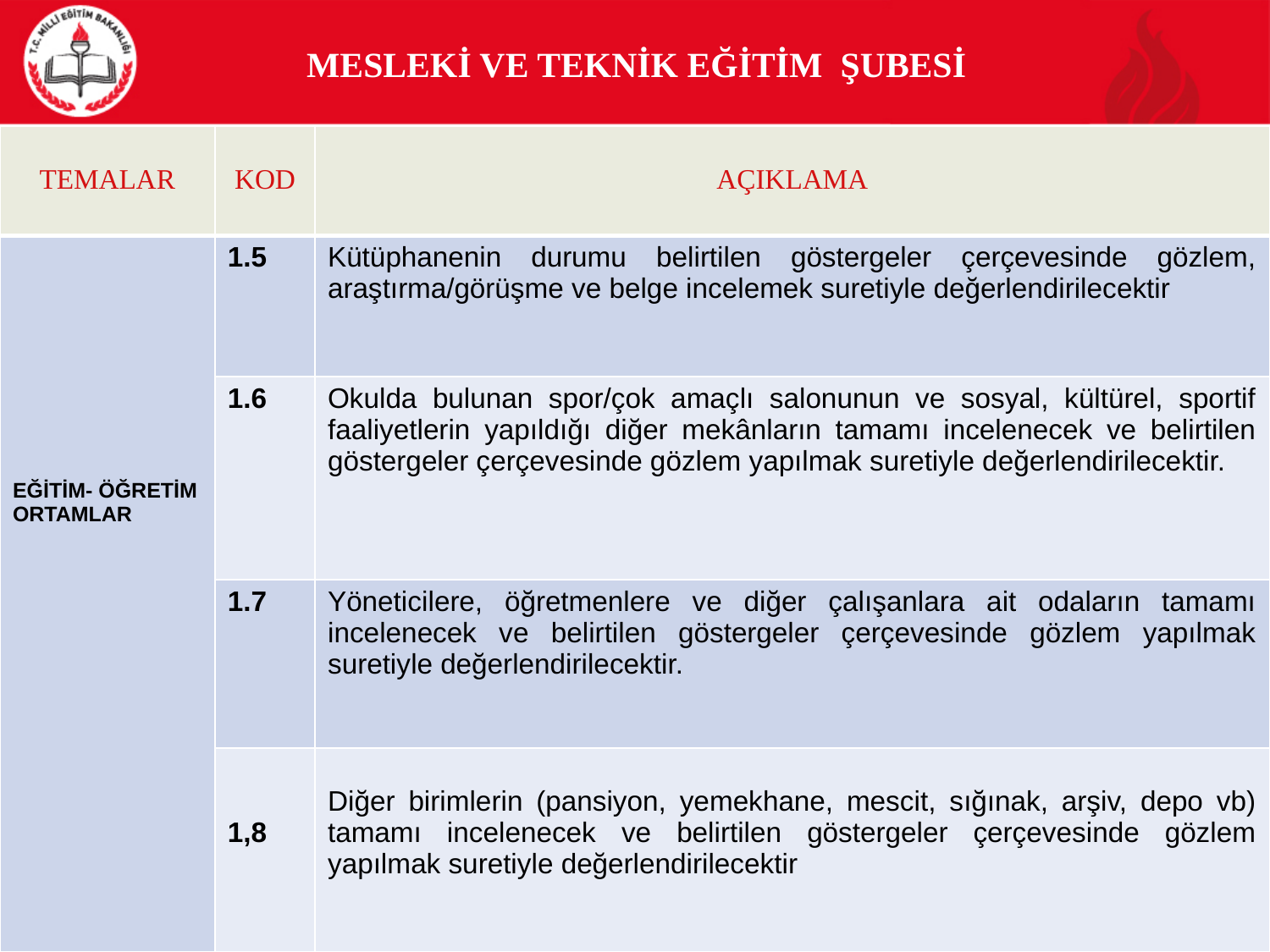

# MESLEKİ VE TEKNİK EĞİTİM  ŞUBESİ
| TEMALAR | KOD | AÇIKLAMA |
| --- | --- | --- |
| EĞİTİM- ÖĞRETİM ORTAMLAR | 1.5 | Kütüphanenin durumu belirtilen göstergeler çerçevesinde gözlem, araştırma/görüşme ve belge incelemek suretiyle değerlendirilecektir |
|  | 1.6 | Okulda bulunan spor/çok amaçlı salonunun ve sosyal, kültürel, sportif faaliyetlerin yapıldığı diğer mekânların tamamı incelenecek ve belirtilen göstergeler çerçevesinde gözlem yapılmak suretiyle değerlendirilecektir. |
|  | 1.7 | Yöneticilere, öğretmenlere ve diğer çalışanlara ait odaların tamamı incelenecek ve belirtilen göstergeler çerçevesinde gözlem yapılmak suretiyle değerlendirilecektir. |
|  | 1,8 | Diğer birimlerin (pansiyon, yemekhane, mescit, sığınak, arşiv, depo vb) tamamı incelenecek ve belirtilen göstergeler çerçevesinde gözlem yapılmak suretiyle değerlendirilecektir |
SİVAS MİLLİ EĞİTİM MÜDÜRLÜĞÜ